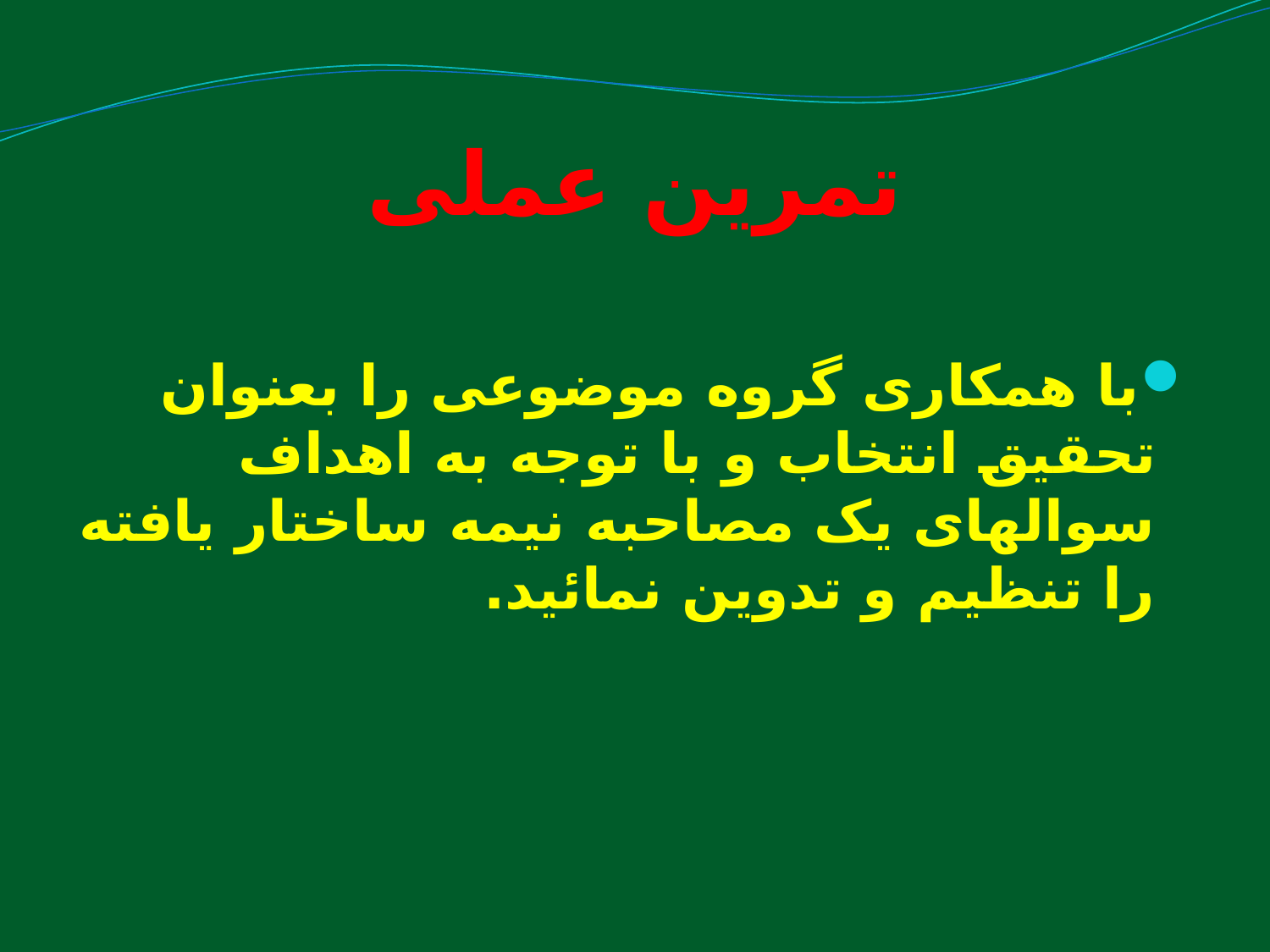

تمرین عملی
با همکاری گروه موضوعی را بعنوان تحقیق انتخاب و با توجه به اهداف سوالهای یک مصاحبه نیمه ساختار یافته را تنظیم و تدوین نمائید.